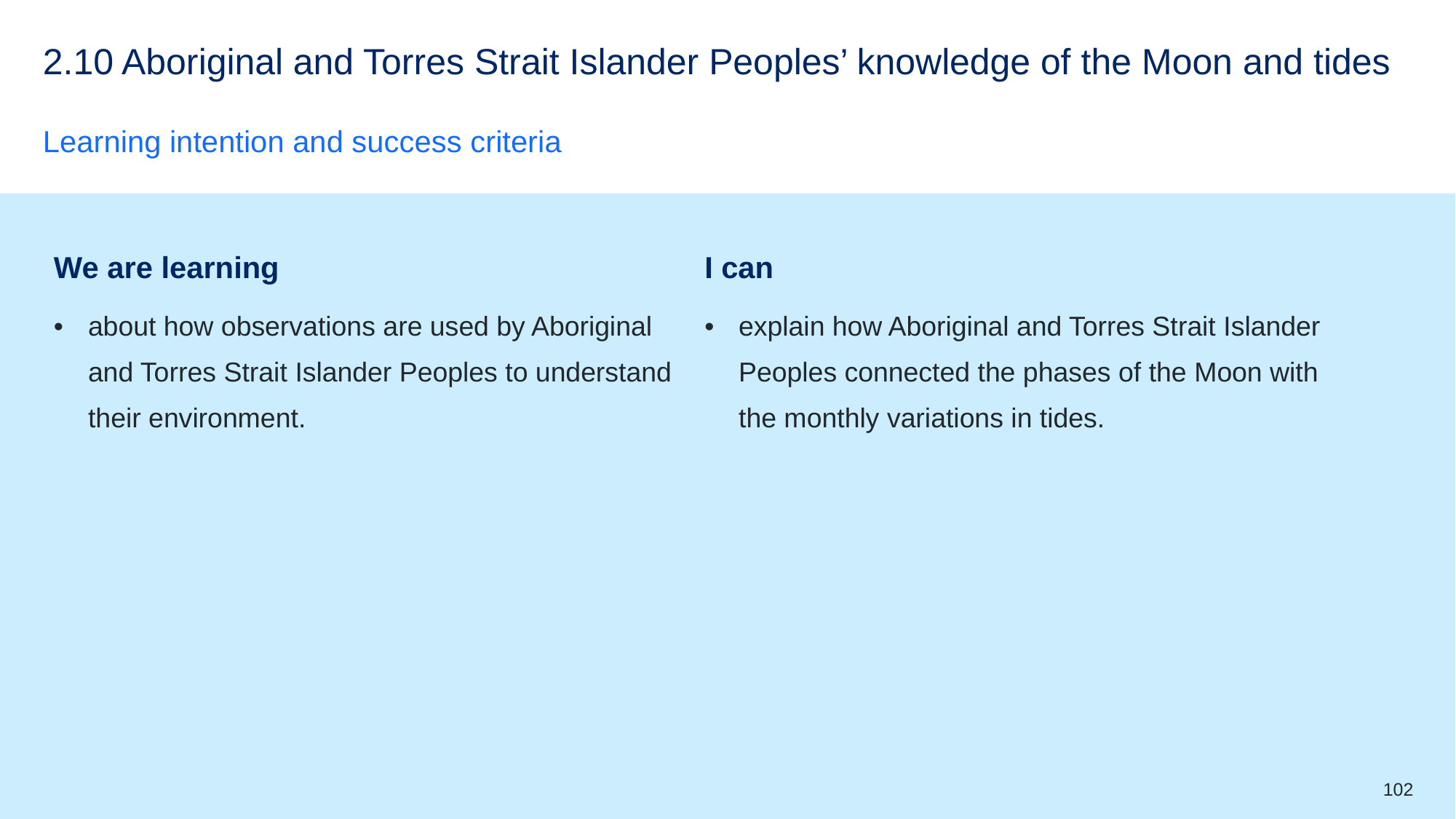

# 2.10 Aboriginal and Torres Strait Islander Peoples’ knowledge of the Moon and tides
Learning intention and success criteria
| We are learning | I can |
| --- | --- |
| about how observations are used by Aboriginal and Torres Strait Islander Peoples to understand their environment. | explain how Aboriginal and Torres Strait Islander Peoples connected the phases of the Moon with the monthly variations in tides. |
102